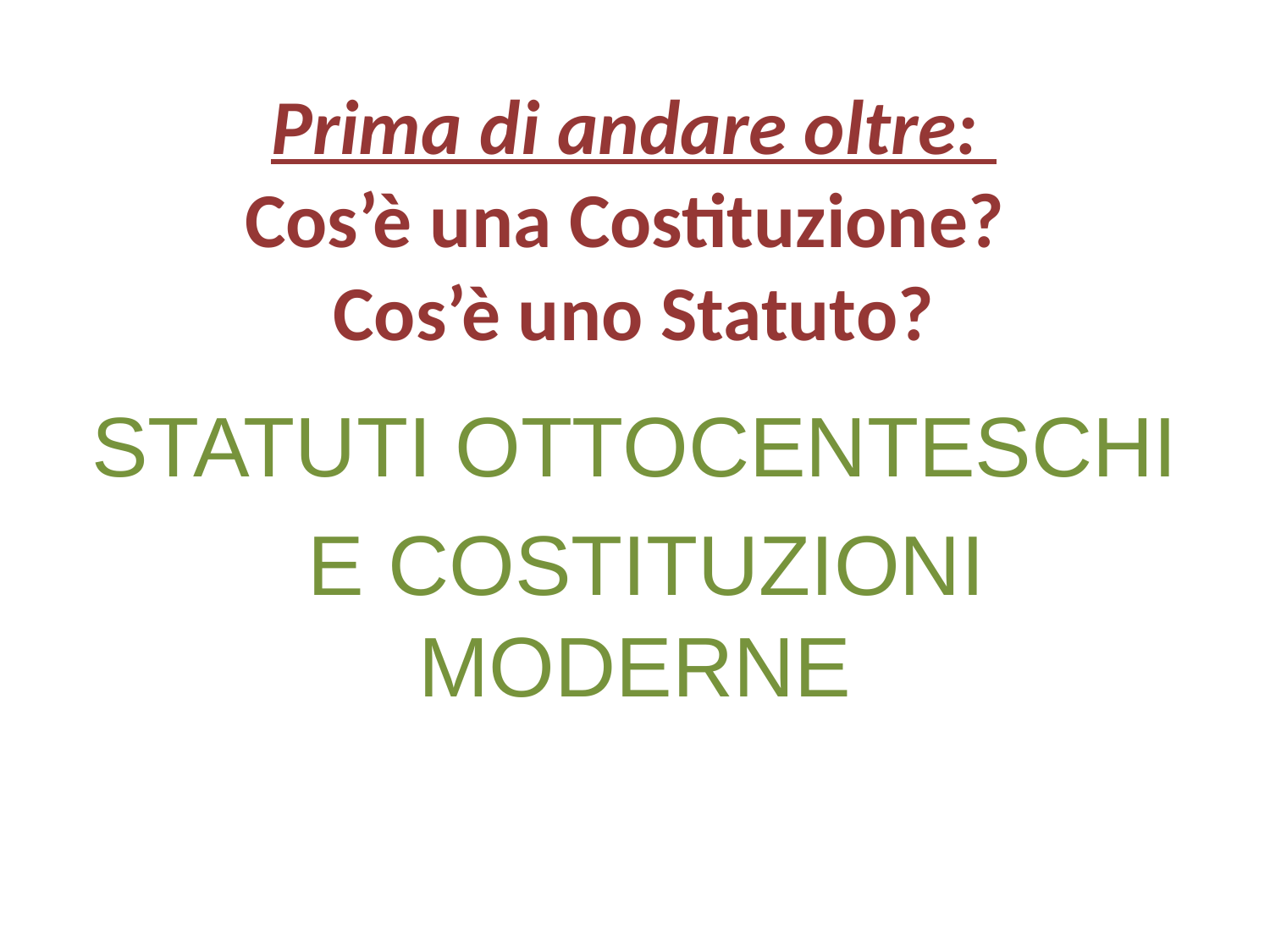

# Prima di andare oltre: Cos’è una Costituzione? Cos’è uno Statuto?
STATUTI OTTOCENTESCHI
 E COSTITUZIONI MODERNE